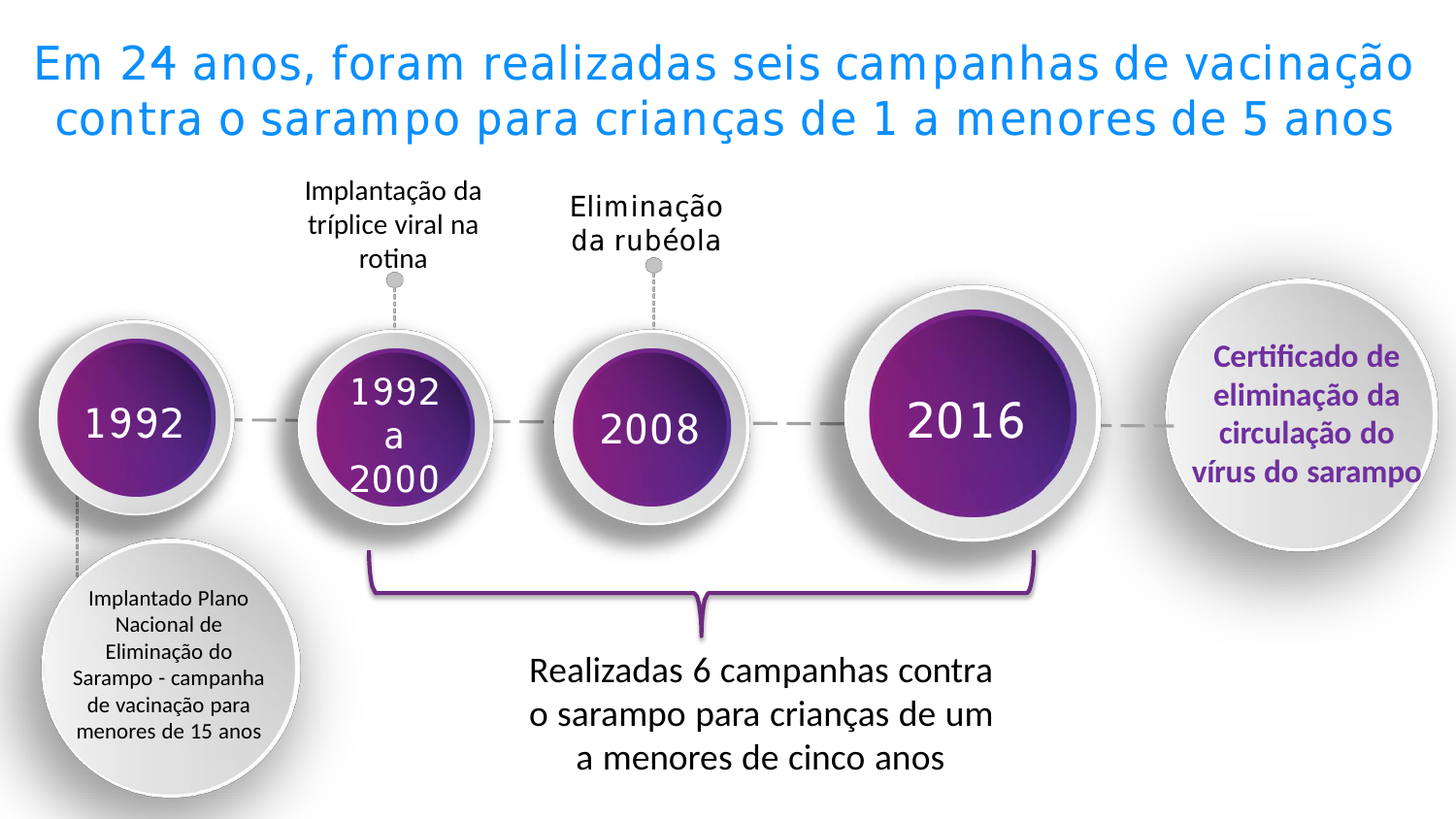

Em 24 anos, foram realizadas seis campanhas de vacinação
contra o sarampo para crianças de 1 a menores de 5 anos
Implantação da tríplice viral na rotina
Eliminação da rubéola

Certificado de eliminação da circulação do vírus do sarampo
1992
a
2000
2016
1992
2008

Implantado Plano Nacional de Eliminação do Sarampo - campanha de vacinação para menores de 15 anos
Realizadas 6 campanhas contra o sarampo para crianças de um
a menores de cinco anos